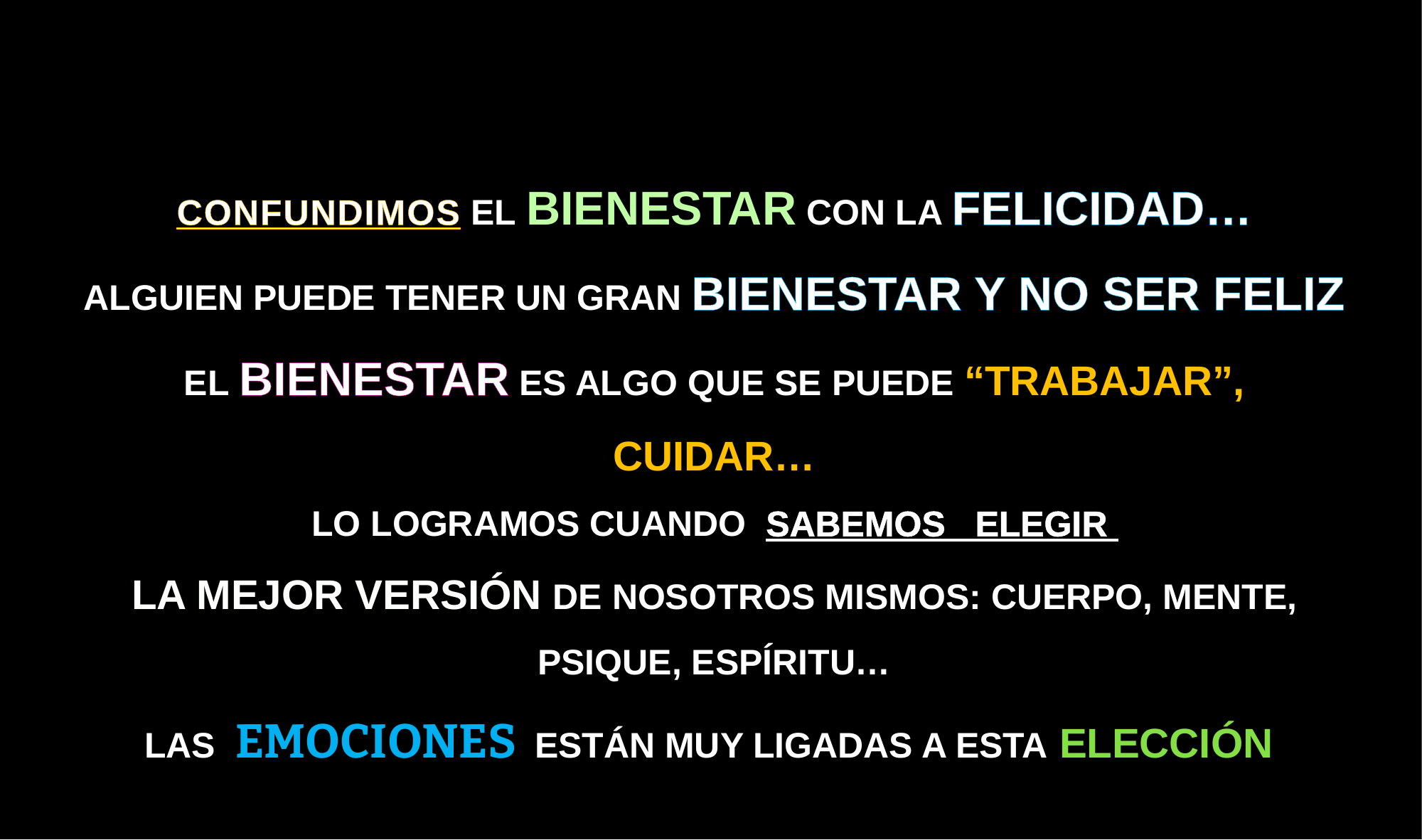

CONFUNDIMOS EL BIENESTAR CON LA FELICIDAD…
ALGUIEN PUEDE TENER UN GRAN BIENESTAR Y NO SER FELIZ
EL BIENESTAR ES ALGO QUE SE PUEDE “TRABAJAR”, CUIDAR…
LO LOGRAMOS CUANDO  SABEMOS   ELEGIR
LA MEJOR VERSIÓN DE NOSOTROS MISMOS: CUERPO, MENTE, PSIQUE, ESPÍRITU…
LAS  EMOCIONES  ESTÁN MUY LIGADAS A ESTA ELECCIÓN